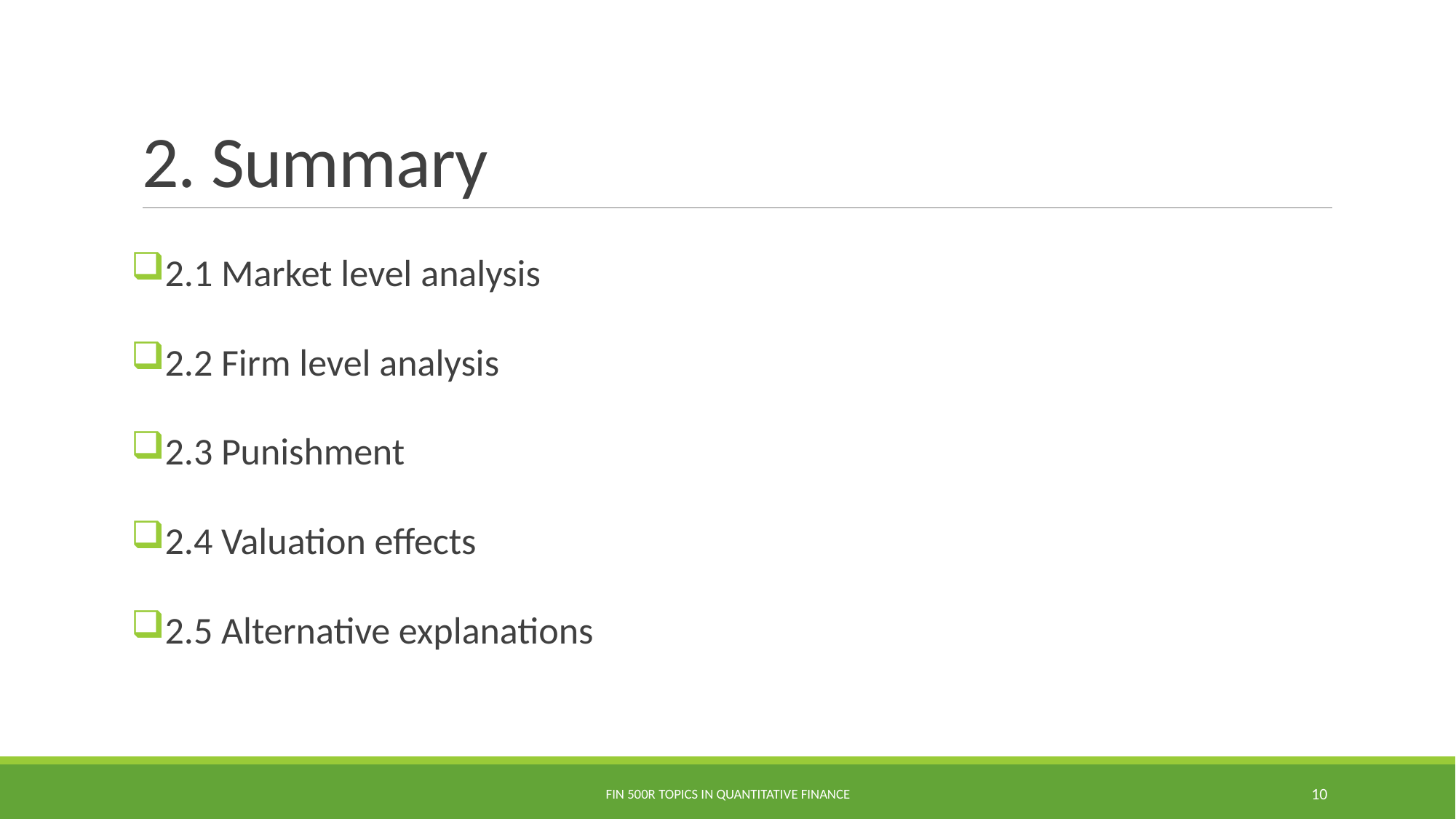

# 2. Summary
2.1 Market level analysis
2.2 Firm level analysis
2.3 Punishment
2.4 Valuation effects
2.5 Alternative explanations
Fin 500R Topics in Quantitative Finance
10